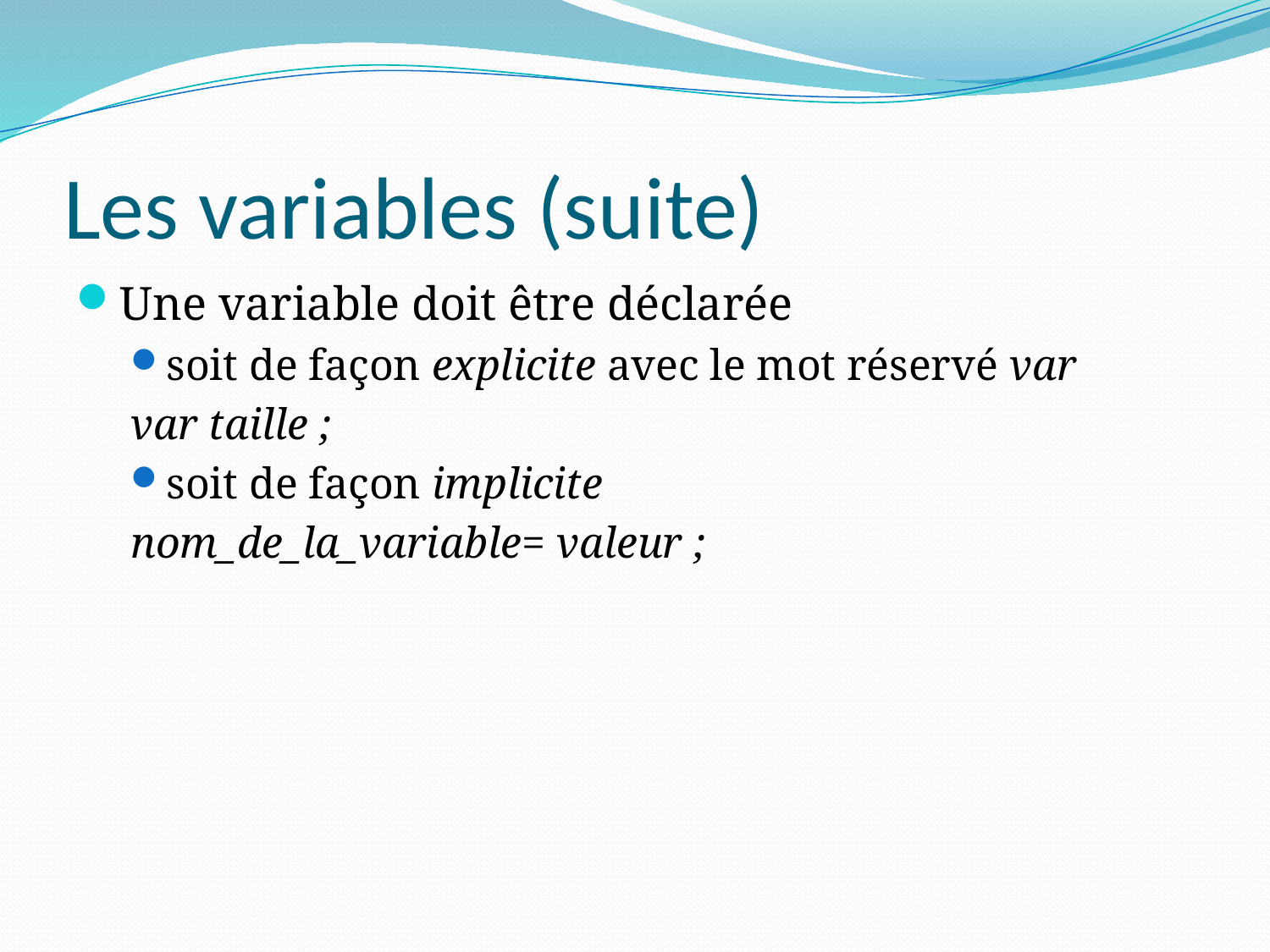

# Les variables (suite)
Une variable doit être déclarée
soit de façon explicite avec le mot réservé var
var taille ;
soit de façon implicite
nom_de_la_variable= valeur ;